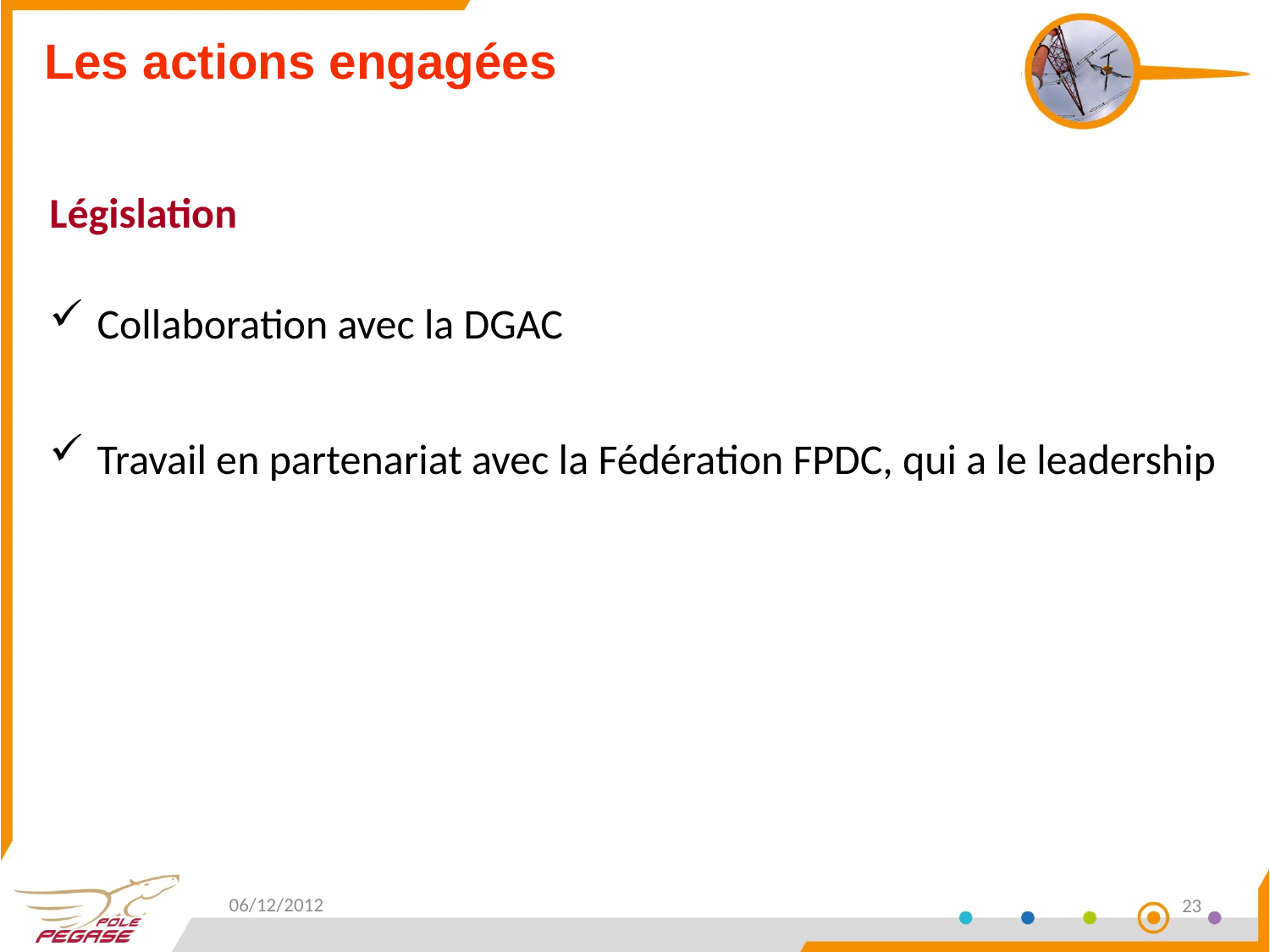

# Les actions engagées

Législation

Collaboration avec la DGAC

Travail en partenariat avec la Fédération FPDC, qui a le leadership
06/12/2012
23